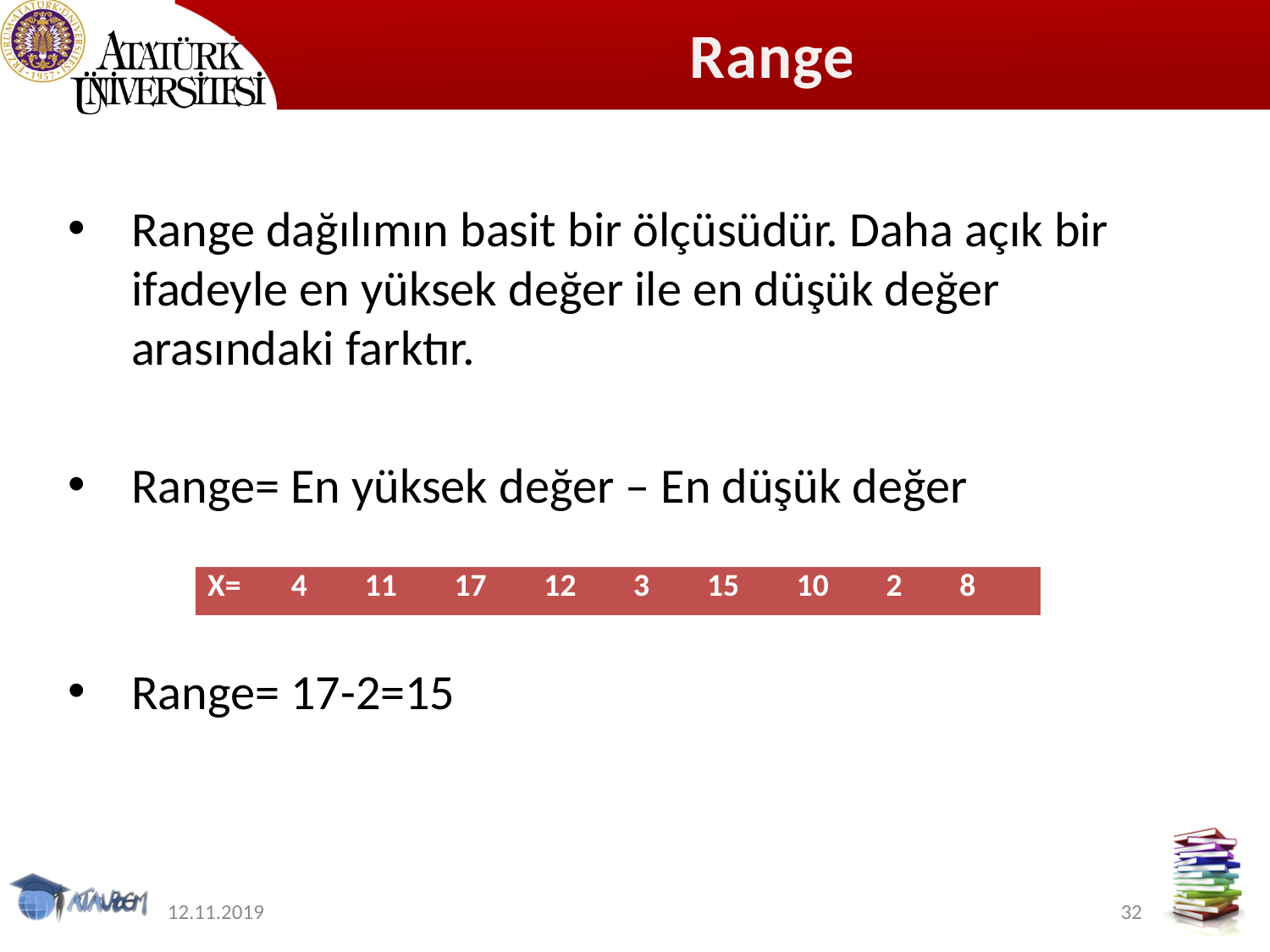

# Range
Range dağılımın basit bir ölçüsüdür. Daha açık bir ifadeyle en yüksek değer ile en düşük değer arasındaki farktır.

Range= En yüksek değer – En düşük değer

Range= 17-2=15

| X= 4 11 17 12 3 15 10 2 8 |
| --- |
12.11.2019
32